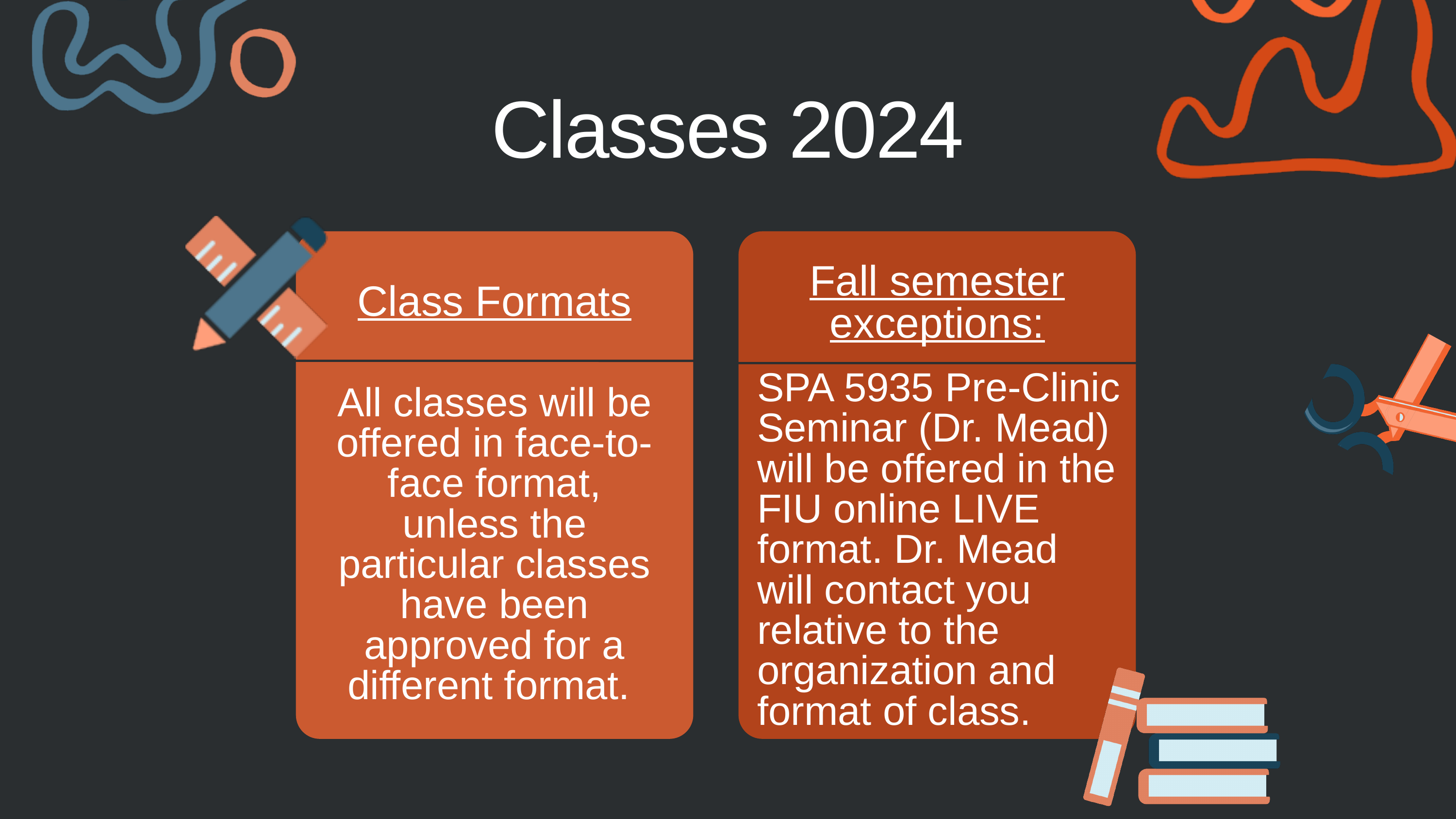

Classes 2024

Fall semester exceptions:​
Class Formats

SPA 5935 Pre-Clinic Seminar (Dr. Mead) will be offered in the FIU online LIVE format. Dr. Mead will contact you relative to the organization and format of class.​

All classes will be offered in face-to-face format, unless the particular classes have been approved for a different format.